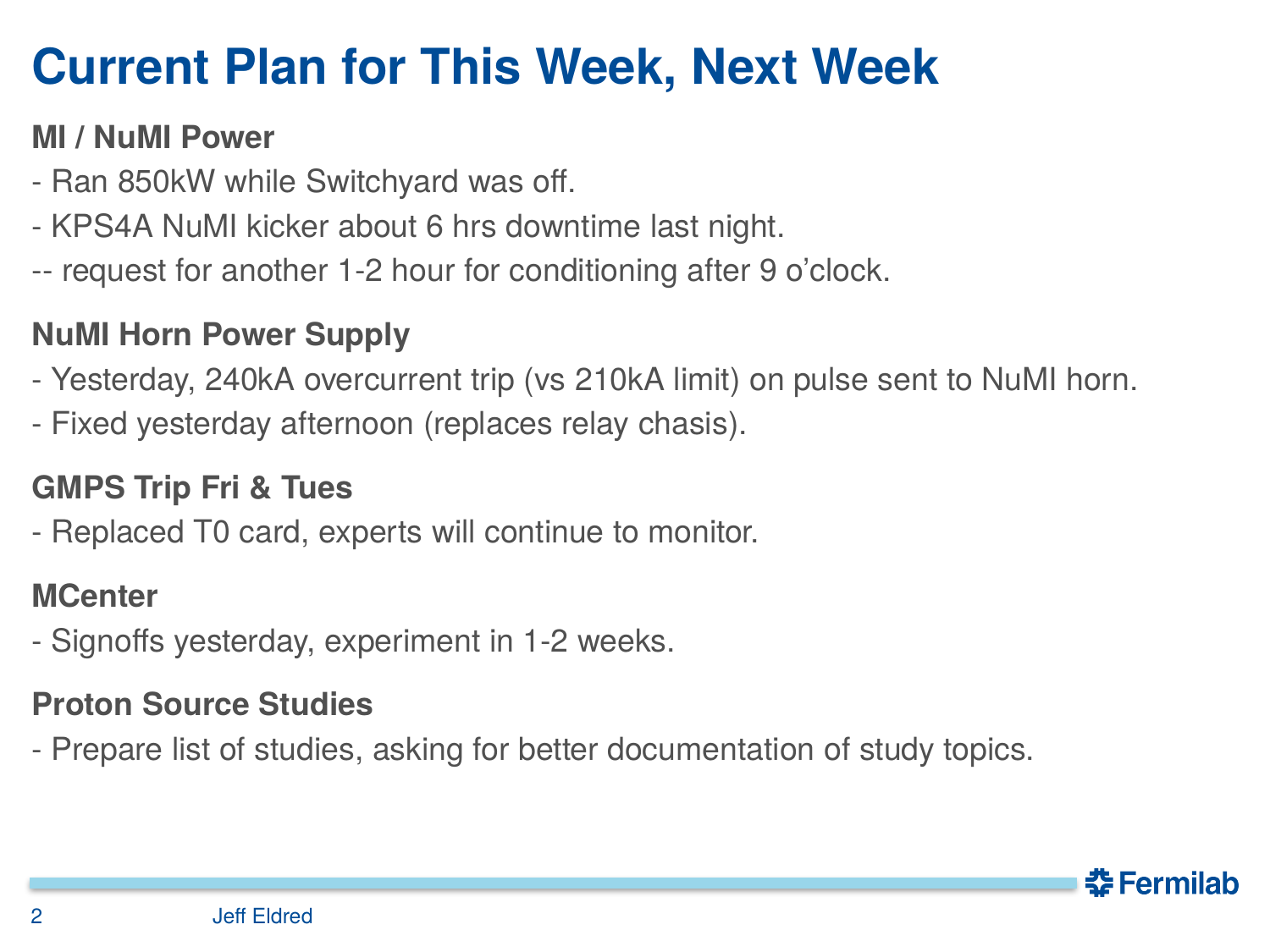

# Current Plan for This Week, Next Week
MI / NuMI Power
- Ran 850kW while Switchyard was off.
- KPS4A NuMI kicker about 6 hrs downtime last night.
-- request for another 1-2 hour for conditioning after 9 o’clock.

NuMI Horn Power Supply
- Yesterday, 240kA overcurrent trip (vs 210kA limit) on pulse sent to NuMI horn.
- Fixed yesterday afternoon (replaces relay chasis).

GMPS Trip Fri & Tues
- Replaced T0 card, experts will continue to monitor.

MCenter
- Signoffs yesterday, experiment in 1-2 weeks.

Proton Source Studies
- Prepare list of studies, asking for better documentation of study topics.

2
Jeff Eldred